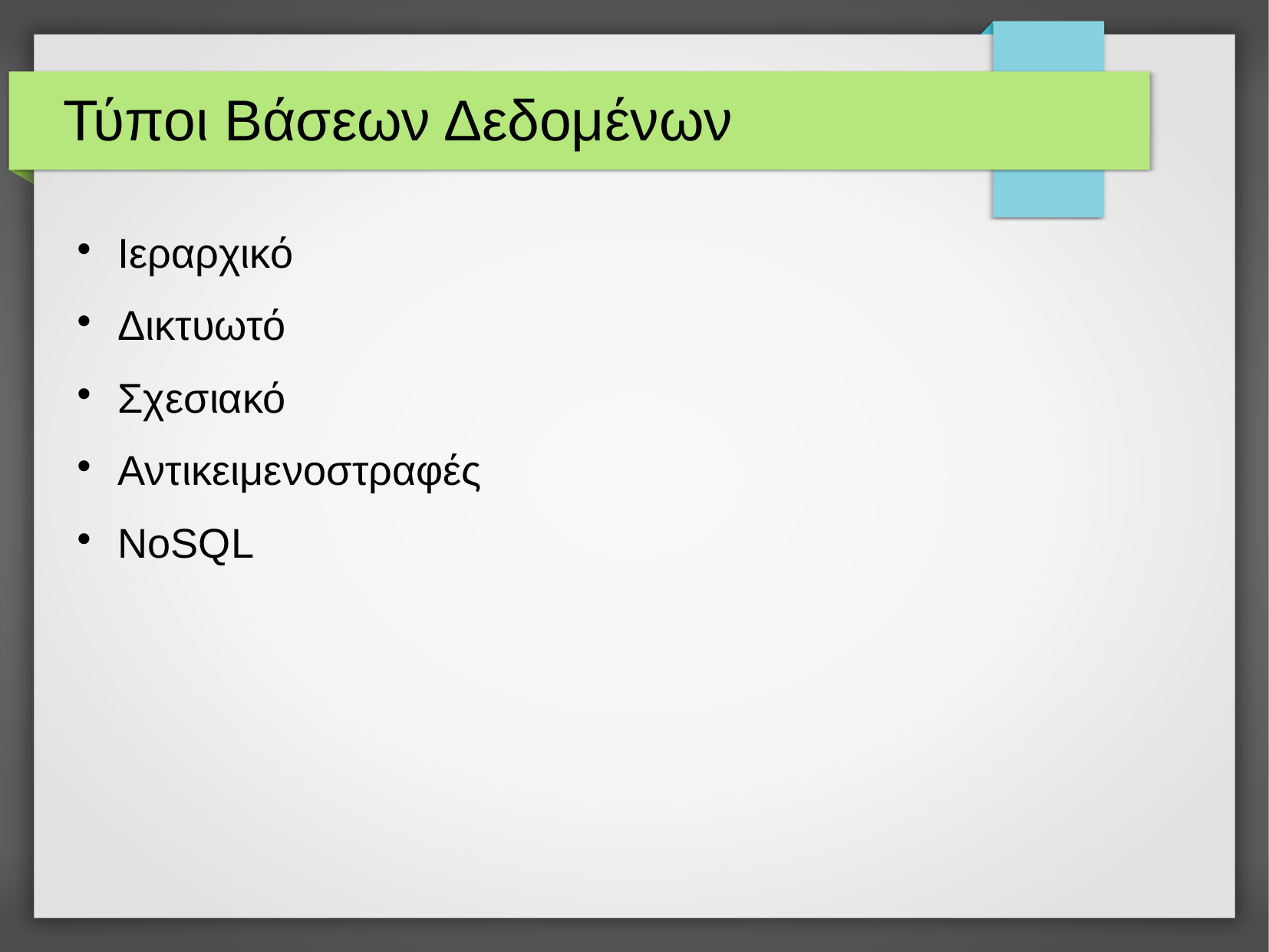

# Τύποι Βάσεων Δεδομένων
Ιεραρχικό
Δικτυωτό
Σχεσιακό
Αντικειμενοστραφές
NoSQL